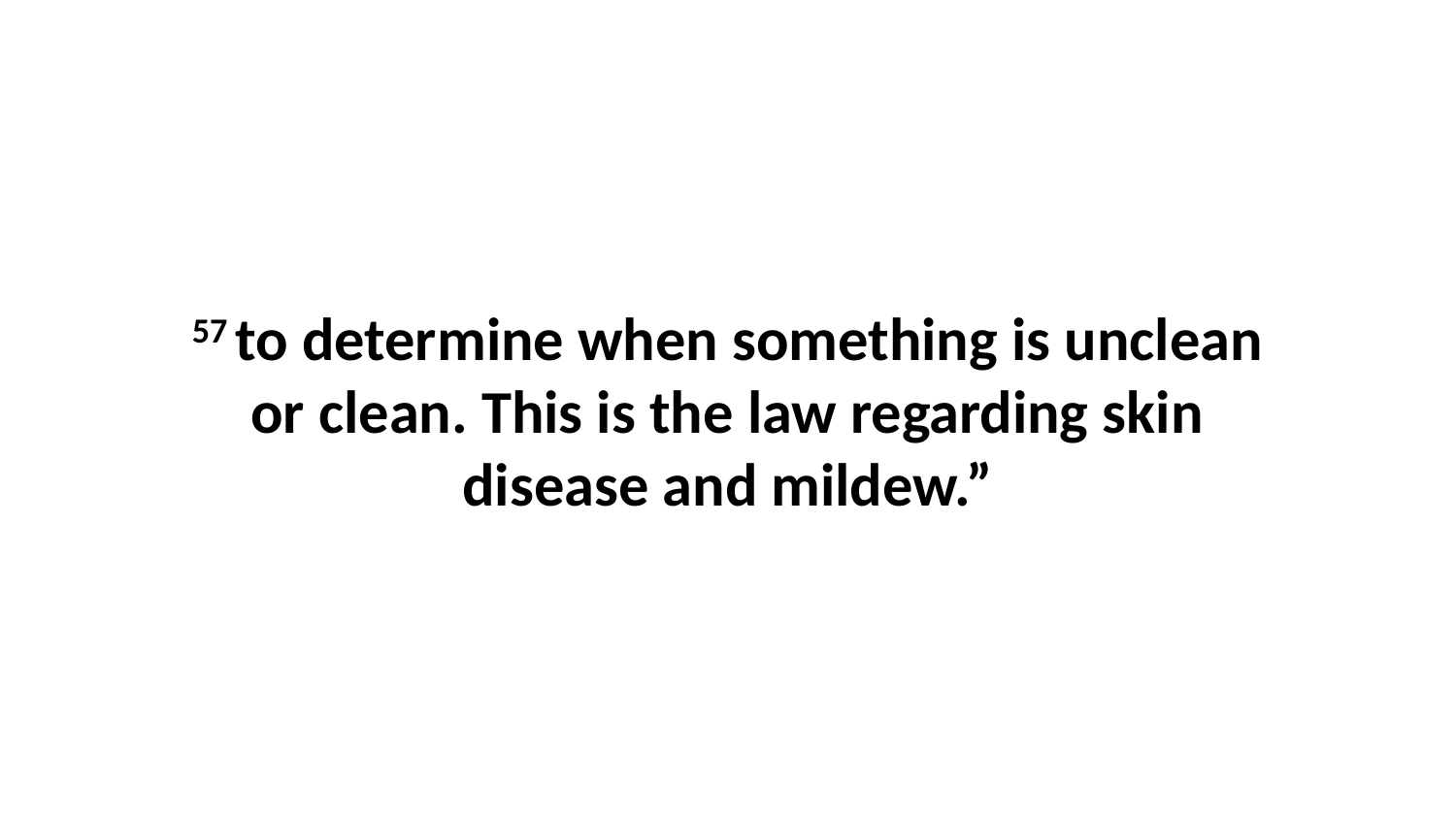

57 to determine when something is unclean or clean. This is the law regarding skin disease and mildew.”